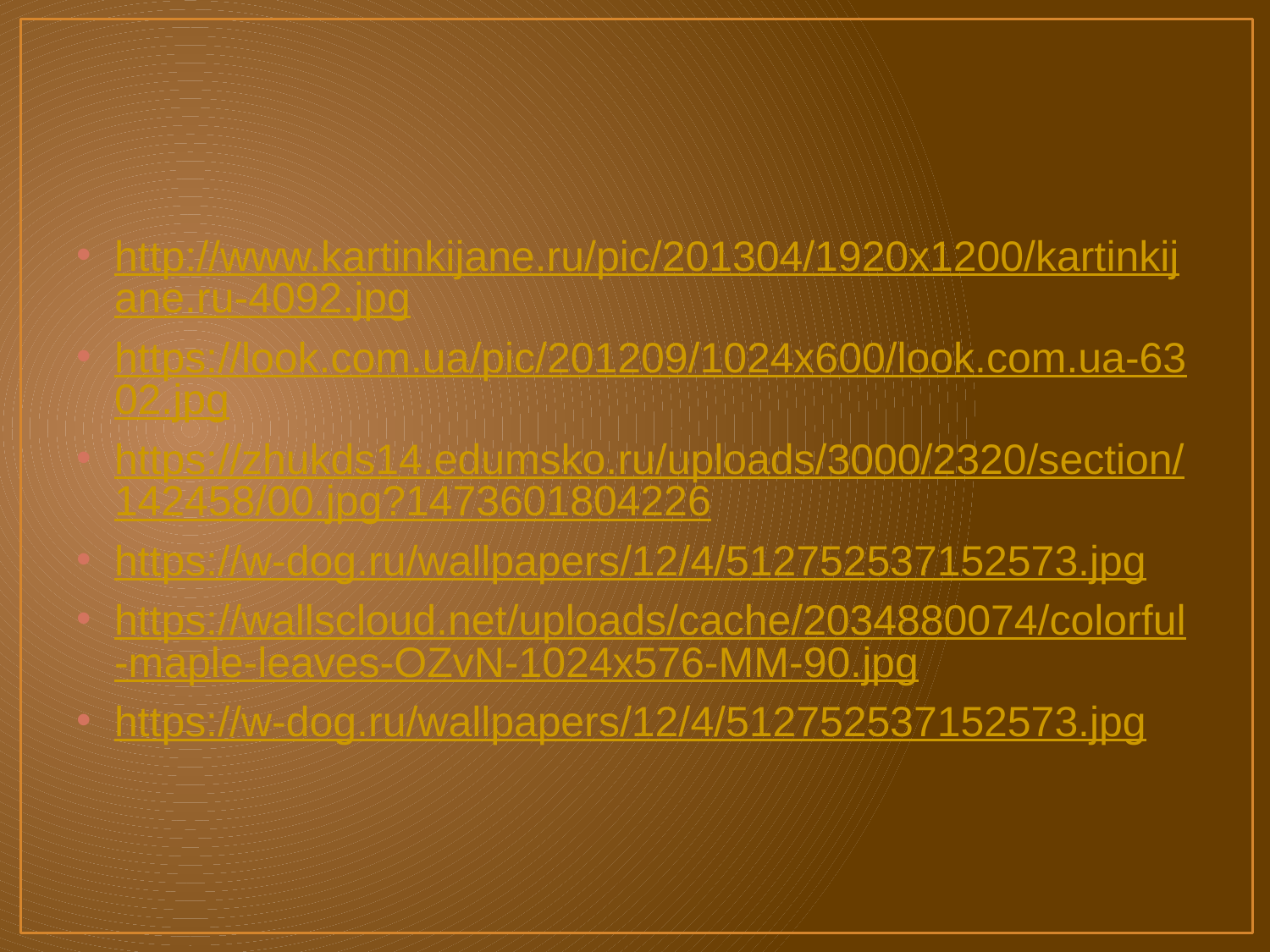

#
http://www.kartinkijane.ru/pic/201304/1920x1200/kartinkijane.ru-4092.jpg
https://look.com.ua/pic/201209/1024x600/look.com.ua-6302.jpg
https://zhukds14.edumsko.ru/uploads/3000/2320/section/142458/00.jpg?1473601804226
https://w-dog.ru/wallpapers/12/4/512752537152573.jpg
https://wallscloud.net/uploads/cache/2034880074/colorful-maple-leaves-OZvN-1024x576-MM-90.jpg
https://w-dog.ru/wallpapers/12/4/512752537152573.jpg